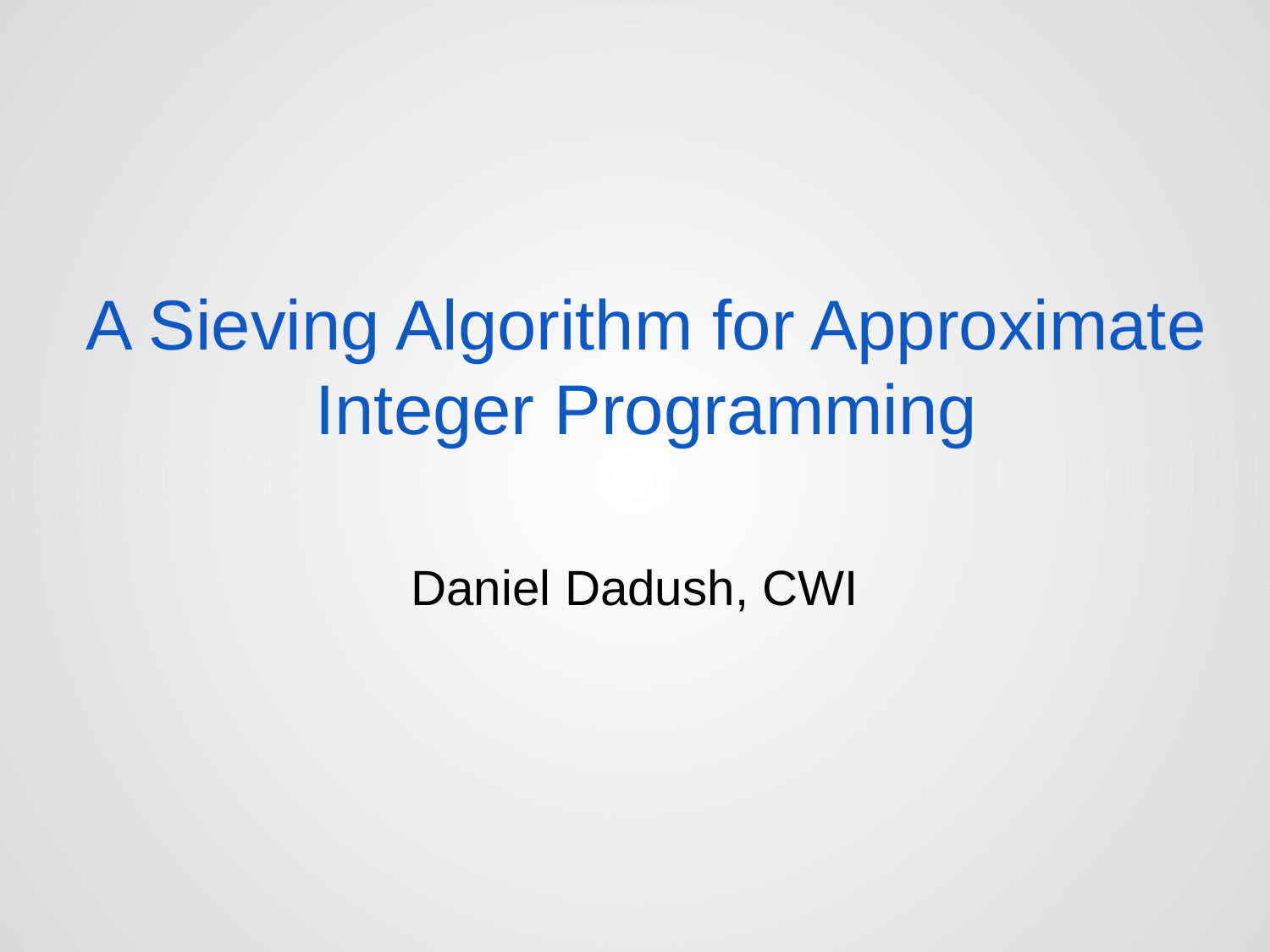

# A Sieving Algorithm for Approximate Integer Programming
Daniel Dadush, CWI